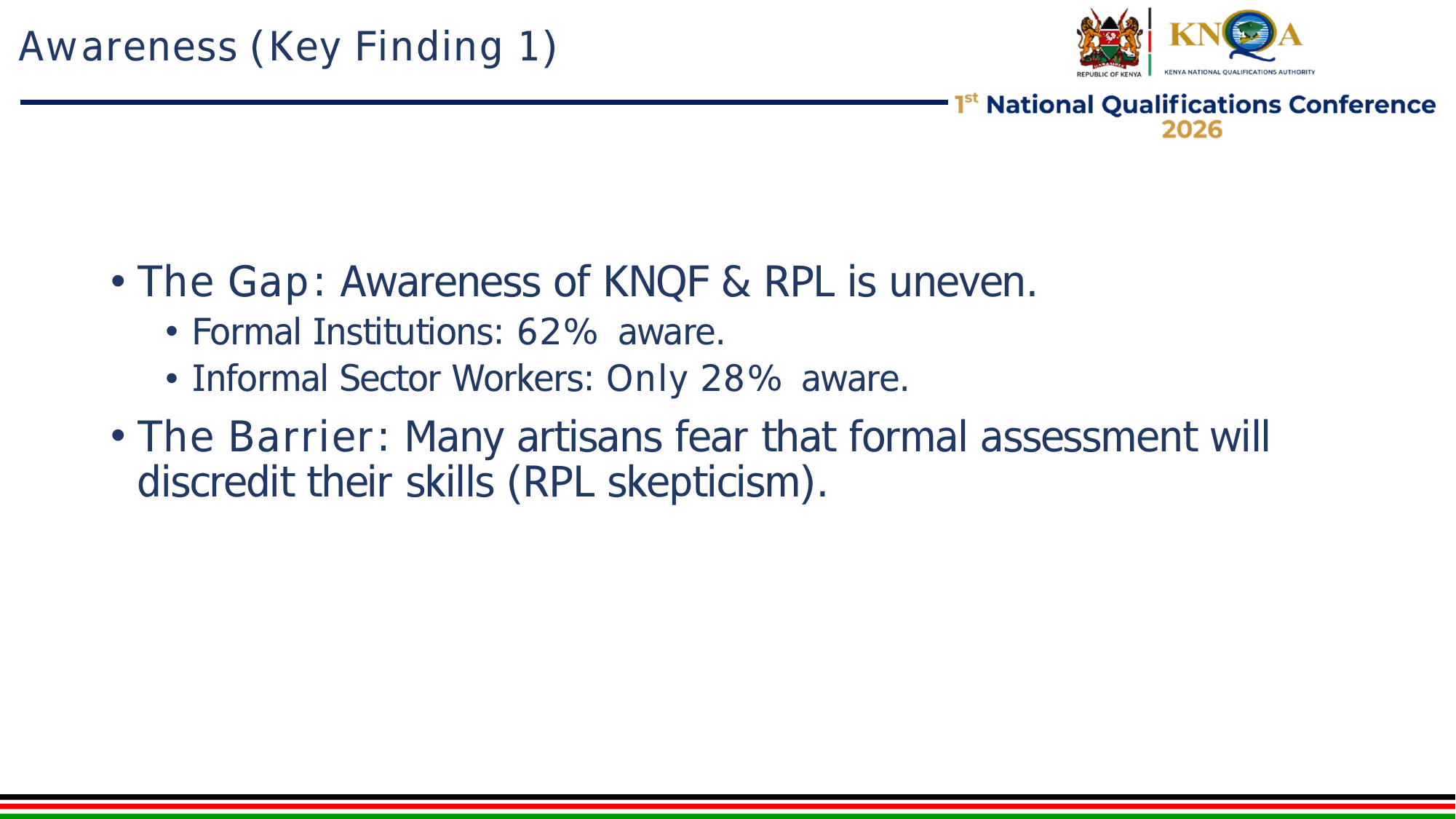

# Awareness (Key Finding 1)
The Gap: Awareness of KNQF & RPL is uneven.
Formal Institutions: 62% aware.
Informal Sector Workers: Only 28% aware.
The Barrier: Many artisans fear that formal assessment will discredit their skills (RPL skepticism).